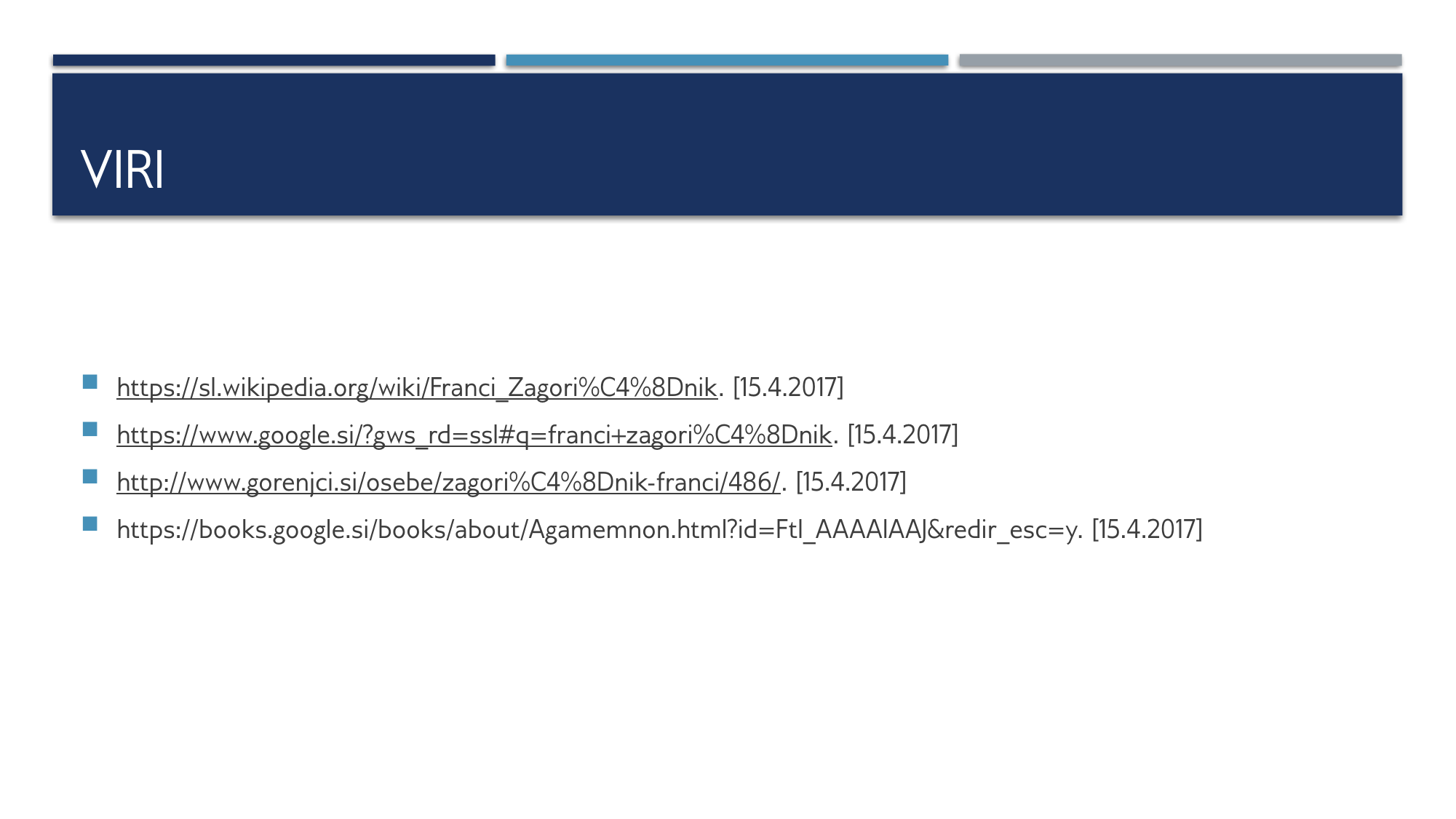

# viri
https://sl.wikipedia.org/wiki/Franci_Zagori%C4%8Dnik. [15.4.2017]
https://www.google.si/?gws_rd=ssl#q=franci+zagori%C4%8Dnik. [15.4.2017]
http://www.gorenjci.si/osebe/zagori%C4%8Dnik-franci/486/. [15.4.2017]
https://books.google.si/books/about/Agamemnon.html?id=FtI_AAAAIAAJ&redir_esc=y. [15.4.2017]